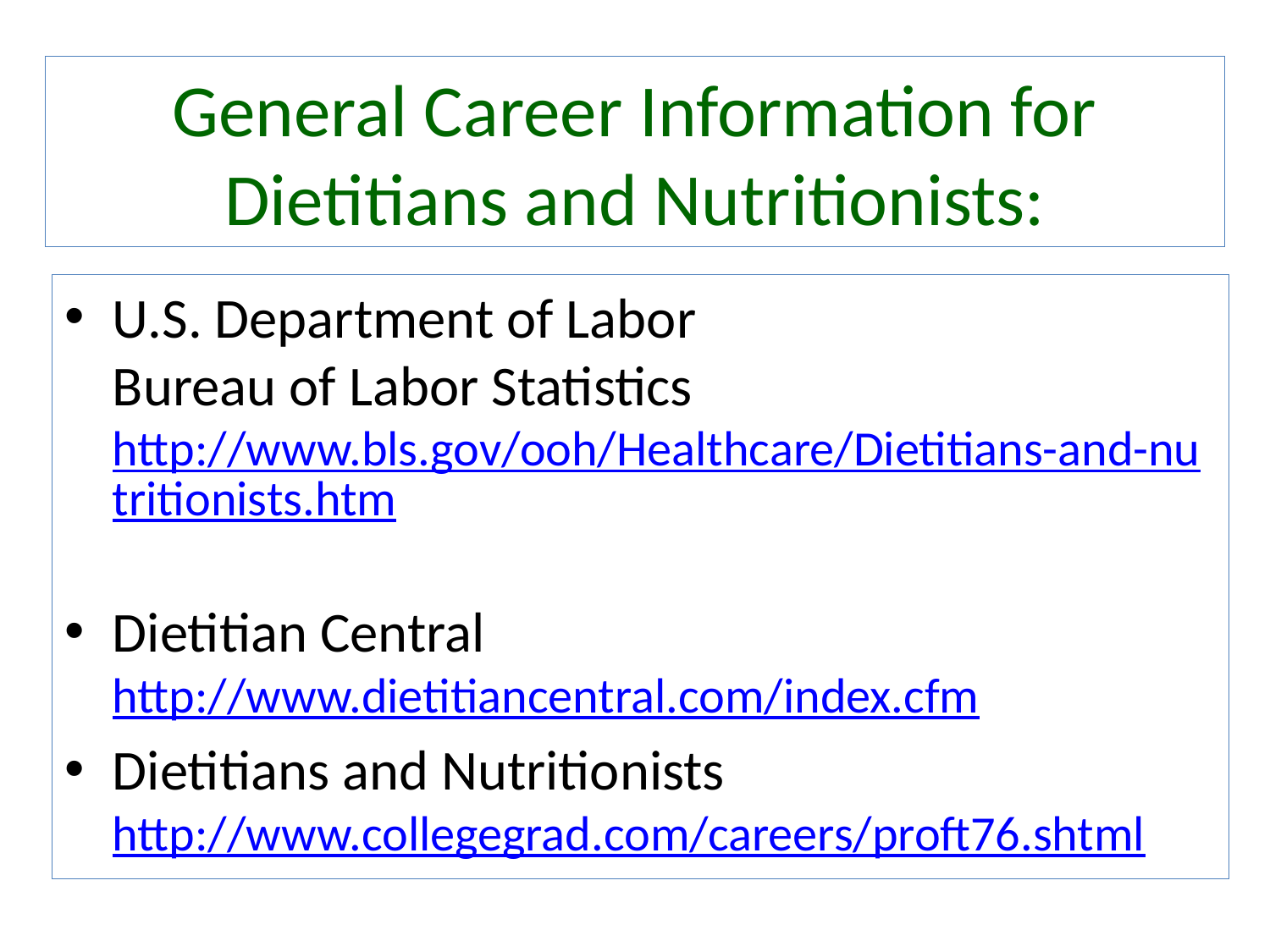

# General Career Information for Dietitians and Nutritionists:
U.S. Department of Labor
Bureau of Labor Statistics
http://www.bls.gov/ooh/Healthcare/Dietitians-and-nutritionists.htm
Dietitian Central
http://www.dietitiancentral.com/index.cfm
Dietitians and Nutritionists
http://www.collegegrad.com/careers/proft76.shtml